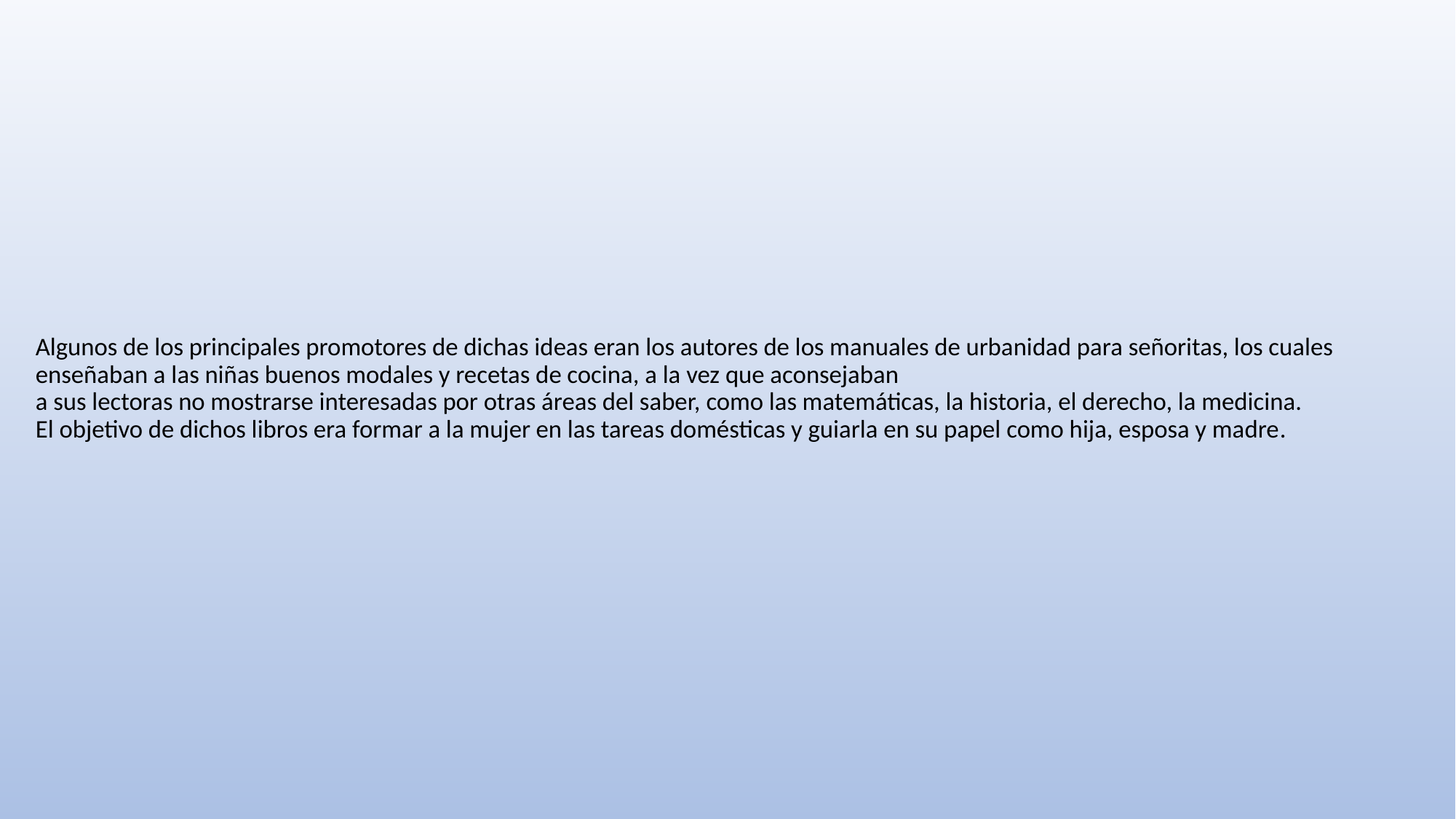

# Algunos de los principales promotores de dichas ideas eran los autores de los manuales de urbanidad para señoritas, los cuales enseñaban a las niñas buenos modales y recetas de cocina, a la vez que aconsejaban a sus lectoras no mostrarse interesadas por otras áreas del saber, como las matemáticas, la historia, el derecho, la medicina. El objetivo de dichos libros era formar a la mujer en las tareas domésticas y guiarla en su papel como hija, esposa y madre.